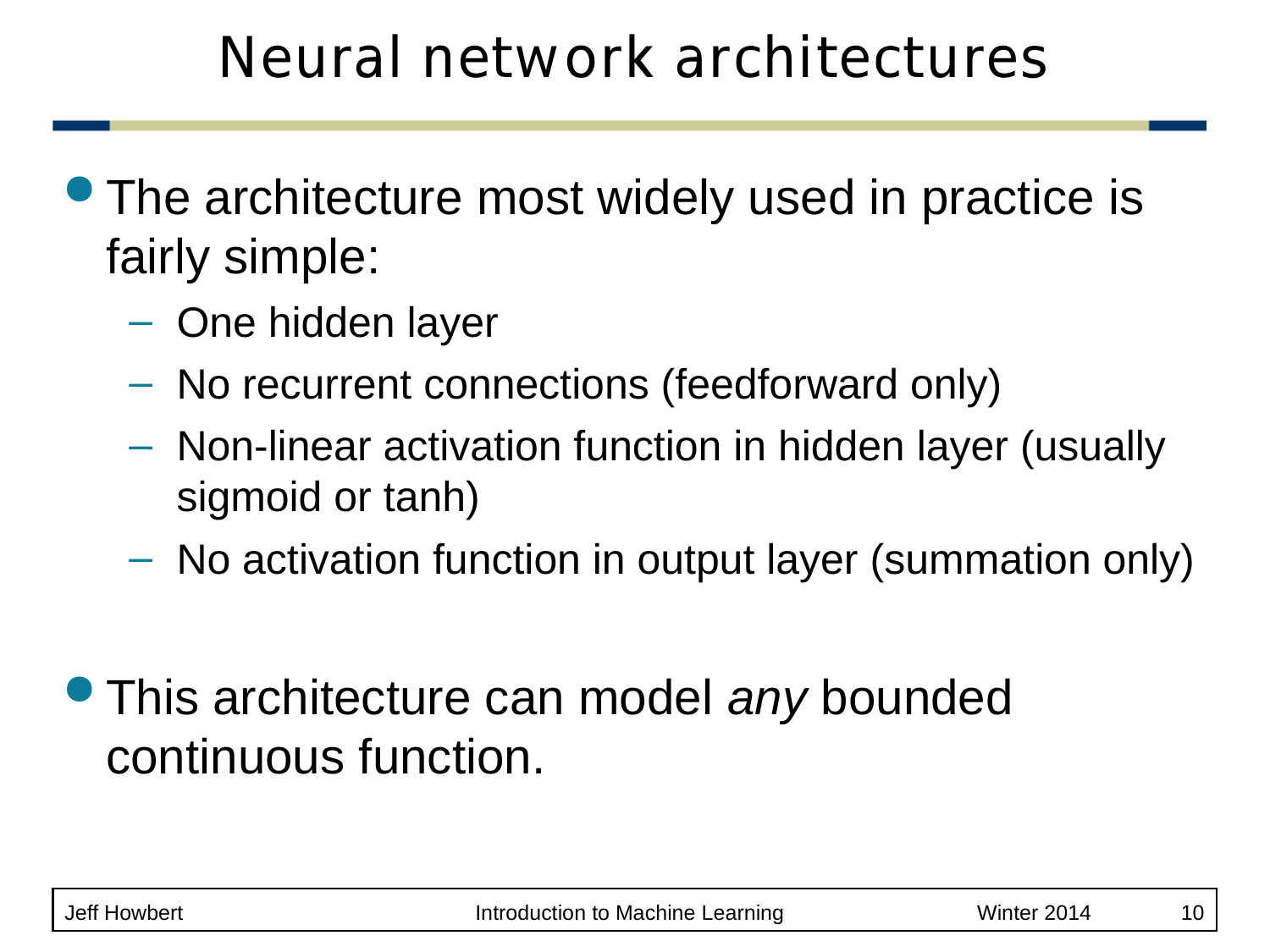

# Neural network architectures
The architecture most widely used in practice is fairly simple:
One hidden layer
No recurrent connections (feedforward only)
Non-linear activation function in hidden layer (usually sigmoid or tanh)
No activation function in output layer (summation only)

This architecture can model any bounded continuous function.